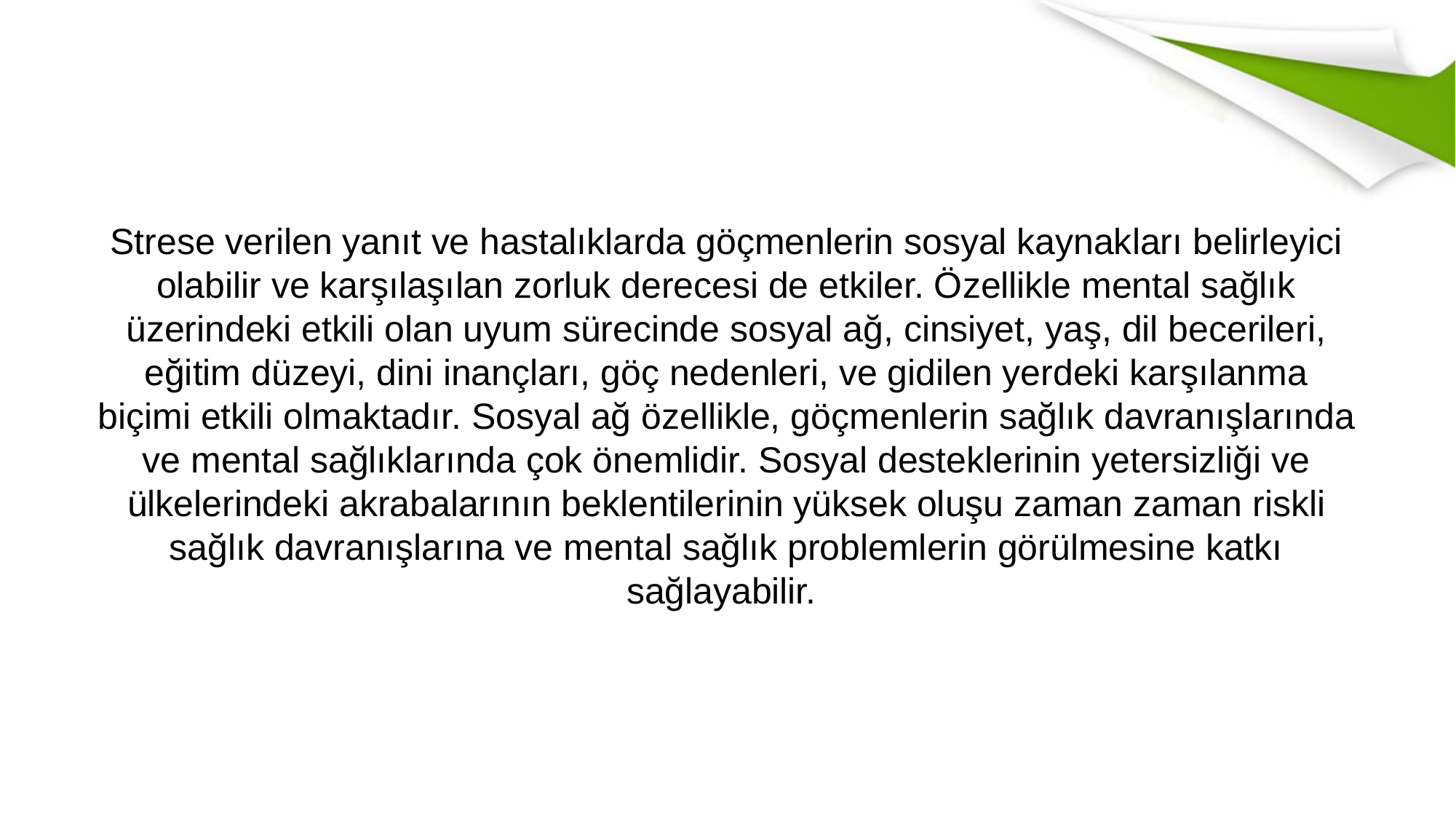

Strese verilen yanıt ve hastalıklarda göçmenlerin sosyal kaynakları belirleyici olabilir ve karşılaşılan zorluk derecesi de etkiler. Özellikle mental sağlık üzerindeki etkili olan uyum sürecinde sosyal ağ, cinsiyet, yaş, dil becerileri, eğitim düzeyi, dini inançları, göç nedenleri, ve gidilen yerdeki karşılanma biçimi etkili olmaktadır. Sosyal ağ özellikle, göç­menlerin sağlık davranışlarında ve mental sağlıklarında çok önemlidir. Sosyal desteklerinin yetersizliği ve ülkelerindeki akrabalarının beklentilerinin yüksek oluşu zaman zaman riskli sağlık davranışlarına ve mental sağlık problemlerin görülmesine katkı sağlayabilir.